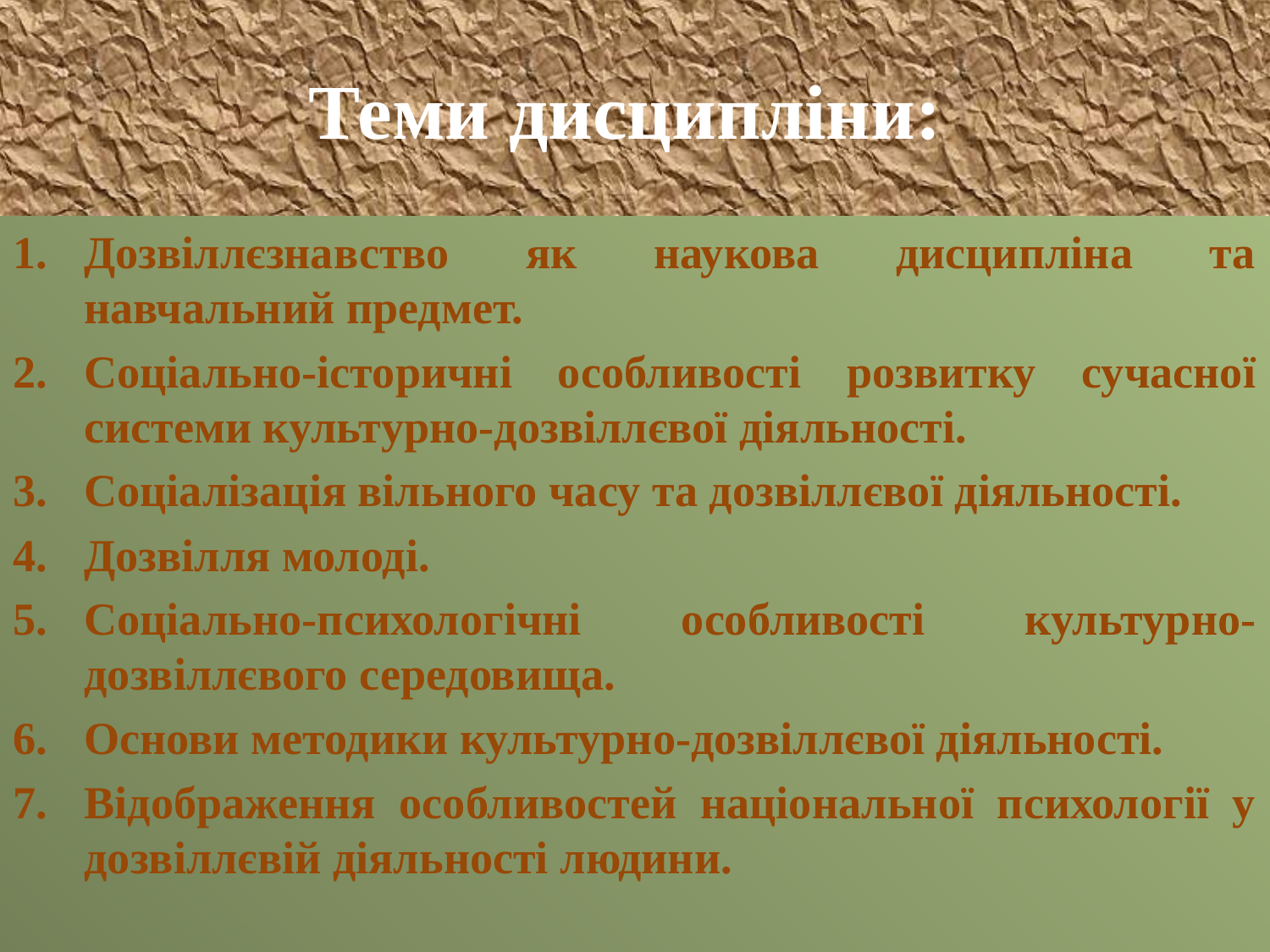

# Теми дисципліни:
Дозвіллєзнавство як наукова дисципліна та навчальний предмет.
Соціально-історичні особливості розвитку сучасної системи культурно-дозвіллєвої діяльності.
Соціалізація вільного часу та дозвіллєвої діяльності.
Дозвілля молоді.
Соціально-психологічні особливості культурно-дозвіллєвого середовища.
Основи методики культурно-дозвіллєвої діяльності.
Відображення особливостей національної психології у дозвіллєвій діяльності людини.